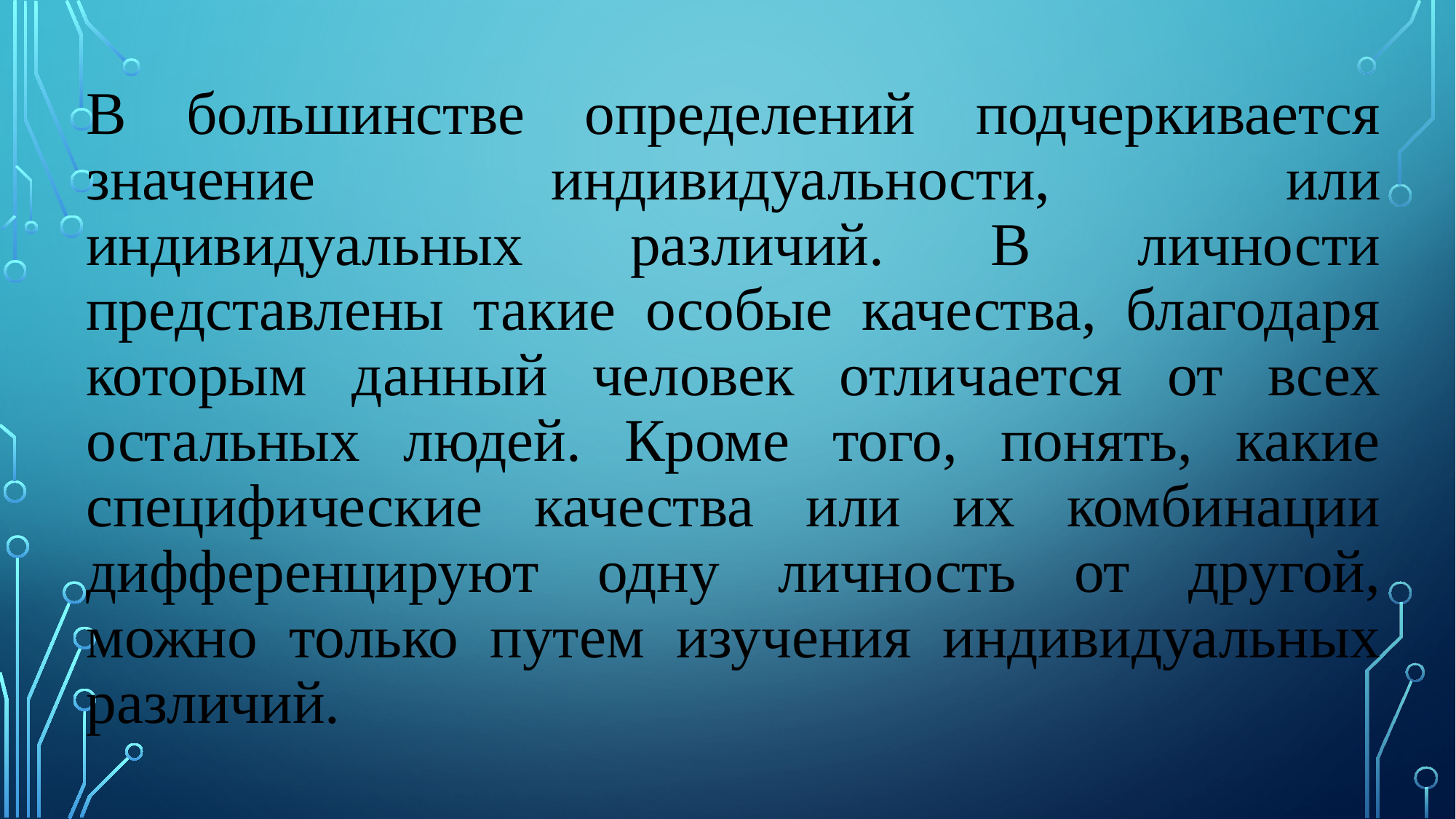

# В большинстве определений подчеркивается значение индивидуальности, или индивидуальных различий. В личности представлены такие особые качества, благодаря которым данный человек отличается от всех остальных людей. Кроме того, понять, какие специфические качества или их комбинации дифференцируют одну личность от другой, можно только путем изучения индивидуальных различий.